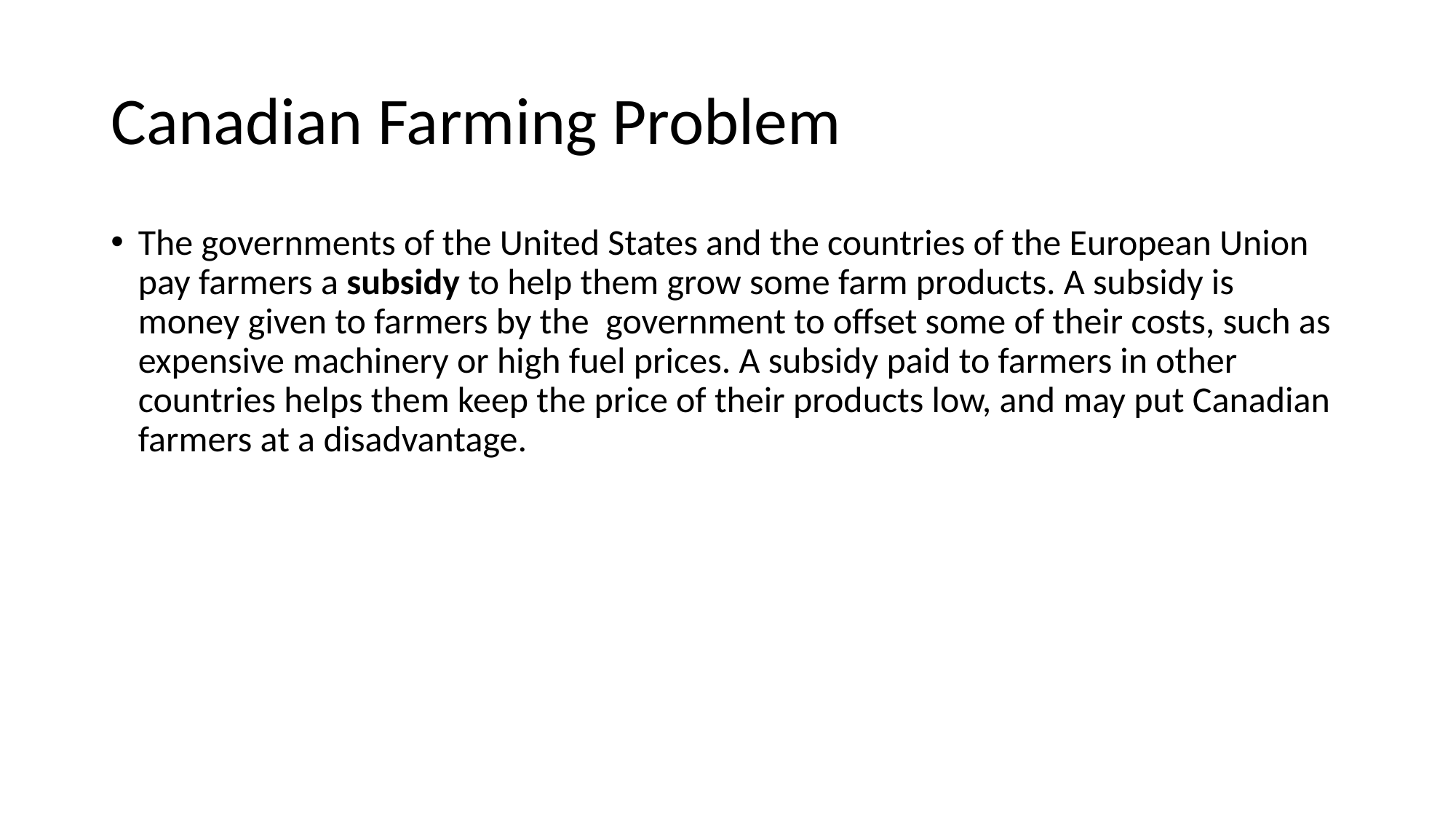

# Canadian Farming Problem
The governments of the United States and the countries of the European Union pay farmers a subsidy to help them grow some farm products. A subsidy is money given to farmers by the  government to offset some of their costs, such as expensive machinery or high fuel prices. A subsidy paid to farmers in other countries helps them keep the price of their products low, and may put Canadian farmers at a disadvantage.